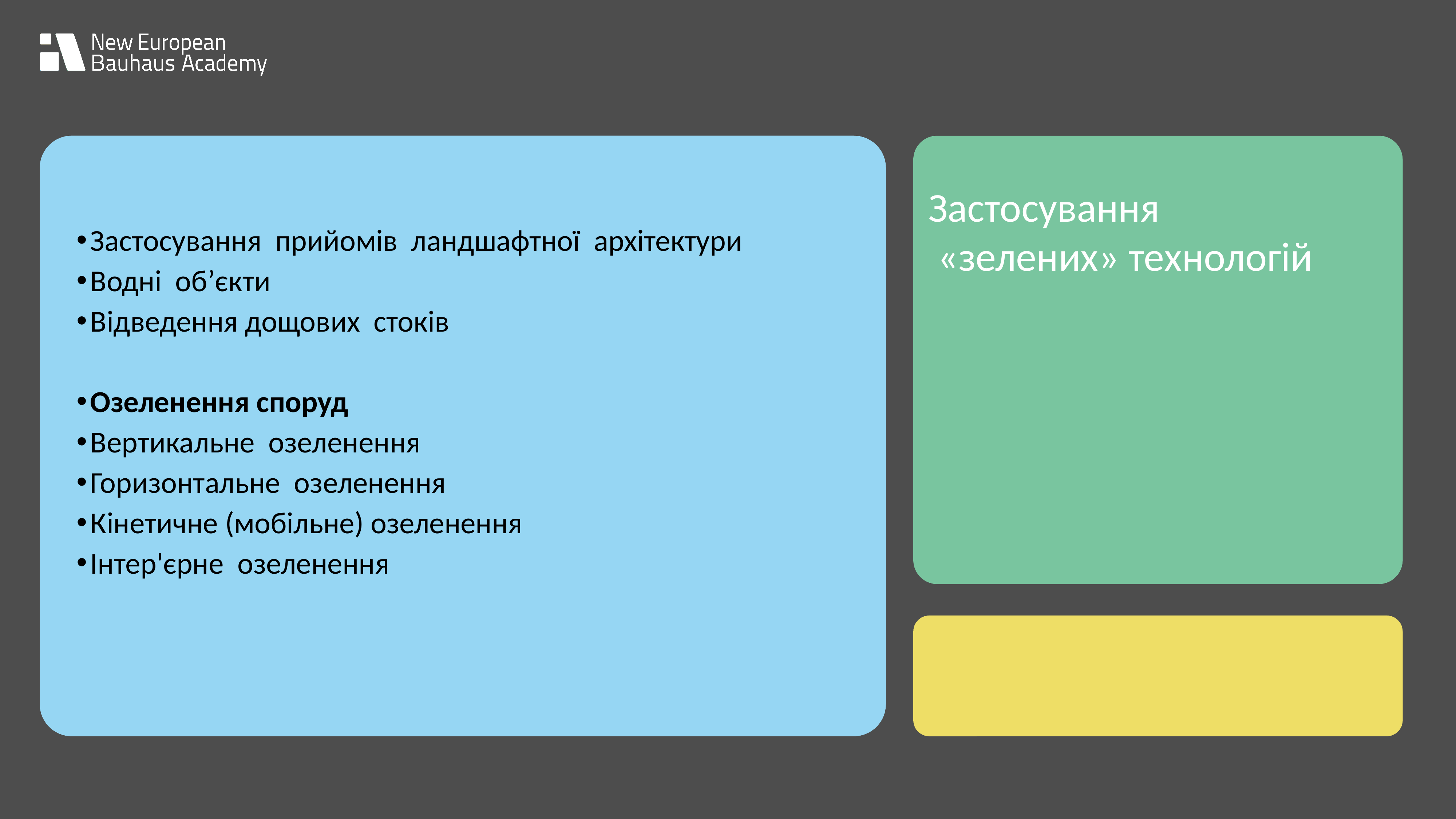

Застосування  прийомів  ландшафтної  архітектури
Водні  об’єкти
Відведення дощових  стоків

Озеленення споруд
Вертикальне  озеленення
Горизонтальне  озеленення
Кінетичне (мобільне) озеленення
Інтер'єрне  озеленення

Застосування
 «зелених» технологій